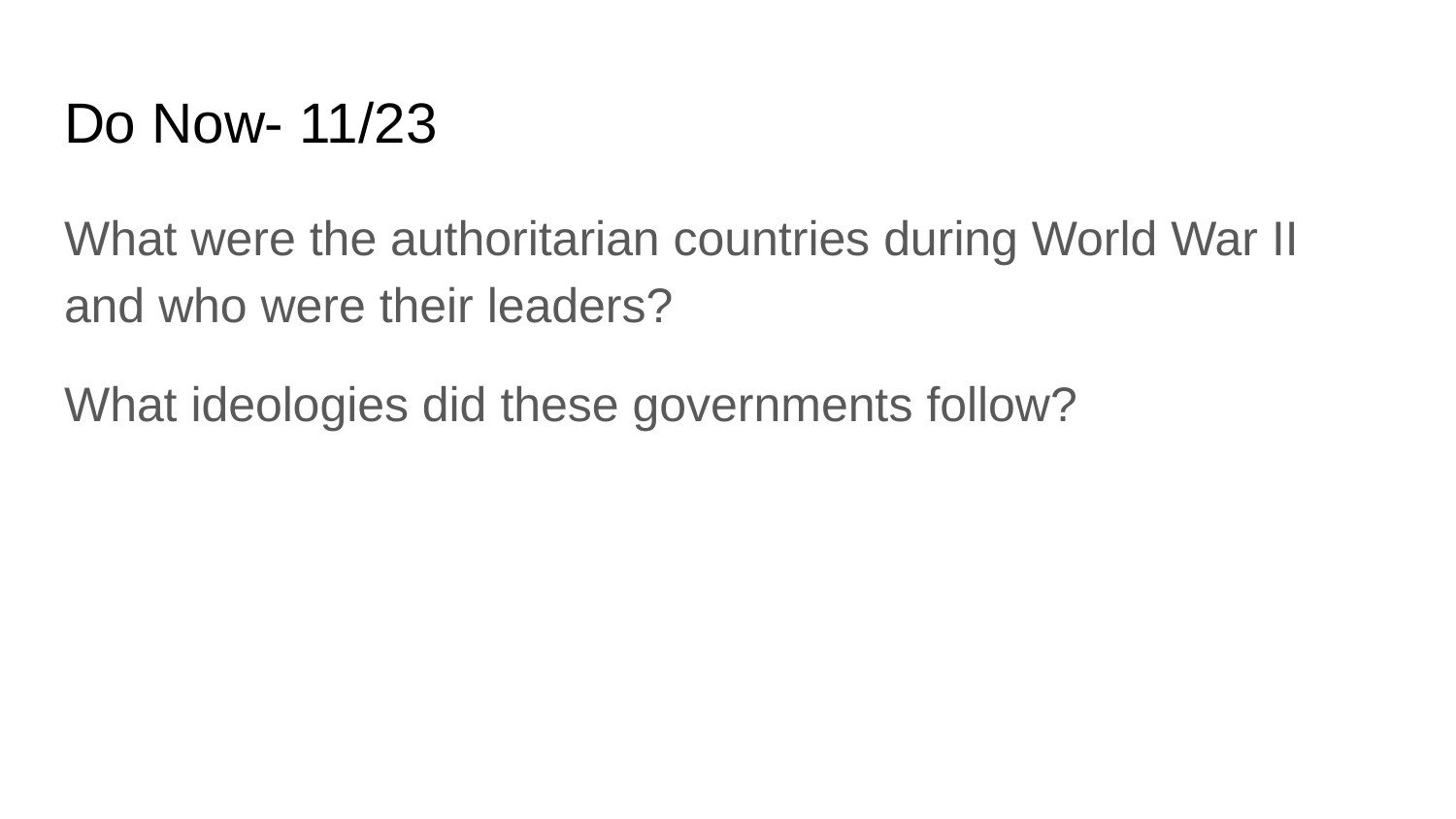

# Do Now- 11/23
What were the authoritarian countries during World War II and who were their leaders?
What ideologies did these governments follow?